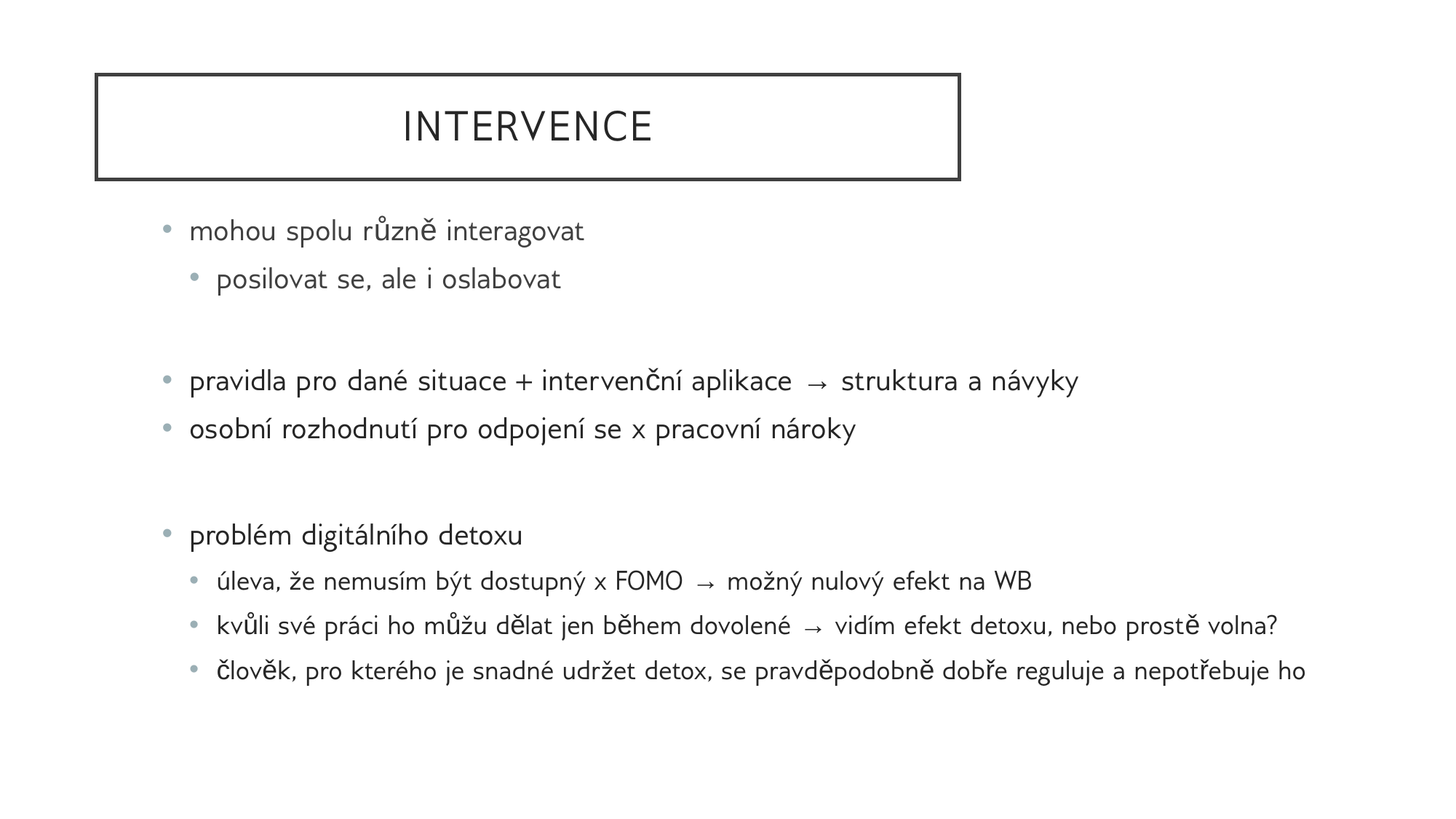

# intervence
mohou spolu různě interagovat
posilovat se, ale i oslabovat

pravidla pro dané situace + intervenční aplikace → struktura a návyky
osobní rozhodnutí pro odpojení se x pracovní nároky

problém digitálního detoxu
úleva, že nemusím být dostupný x FOMO → možný nulový efekt na WB
kvůli své práci ho můžu dělat jen během dovolené → vidím efekt detoxu, nebo prostě volna?
člověk, pro kterého je snadné udržet detox, se pravděpodobně dobře reguluje a nepotřebuje ho